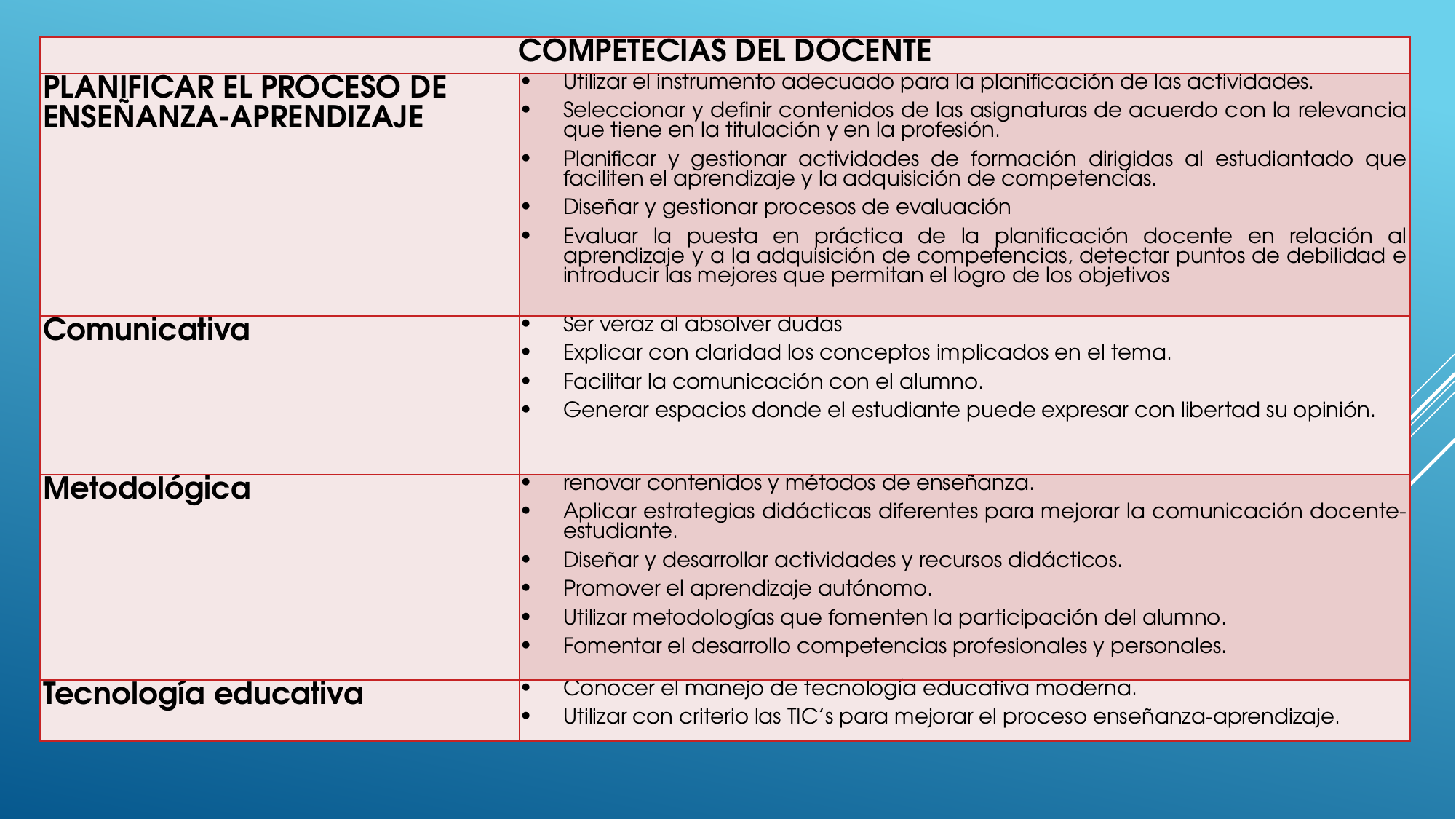

| COMPETECIAS DEL DOCENTE |  |
| --- | --- |
| PLANIFICAR EL PROCESO DE ENSEÑANZA-APRENDIZAJE | Utilizar el instrumento adecuado para la planificación de las actividades. Seleccionar y definir contenidos de las asignaturas de acuerdo con la relevancia que tiene en la titulación y en la profesión. Planificar y gestionar actividades de formación dirigidas al estudiantado que faciliten el aprendizaje y la adquisición de competencias. Diseñar y gestionar procesos de evaluación Evaluar la puesta en práctica de la planificación docente en relación al aprendizaje y a la adquisición de competencias, detectar puntos de debilidad e introducir las mejores que permitan el logro de los objetivos |
| Comunicativa | Ser veraz al absolver dudas Explicar con claridad los conceptos implicados en el tema. Facilitar la comunicación con el alumno. Generar espacios donde el estudiante puede expresar con libertad su opinión. |
| Metodológica | renovar contenidos y métodos de enseñanza. Aplicar estrategias didácticas diferentes para mejorar la comunicación docente-estudiante. Diseñar y desarrollar actividades y recursos didácticos. Promover el aprendizaje autónomo. Utilizar metodologías que fomenten la participación del alumno. Fomentar el desarrollo competencias profesionales y personales. |
| Tecnología educativa | Conocer el manejo de tecnología educativa moderna. Utilizar con criterio las TIC’s para mejorar el proceso enseñanza-aprendizaje. |